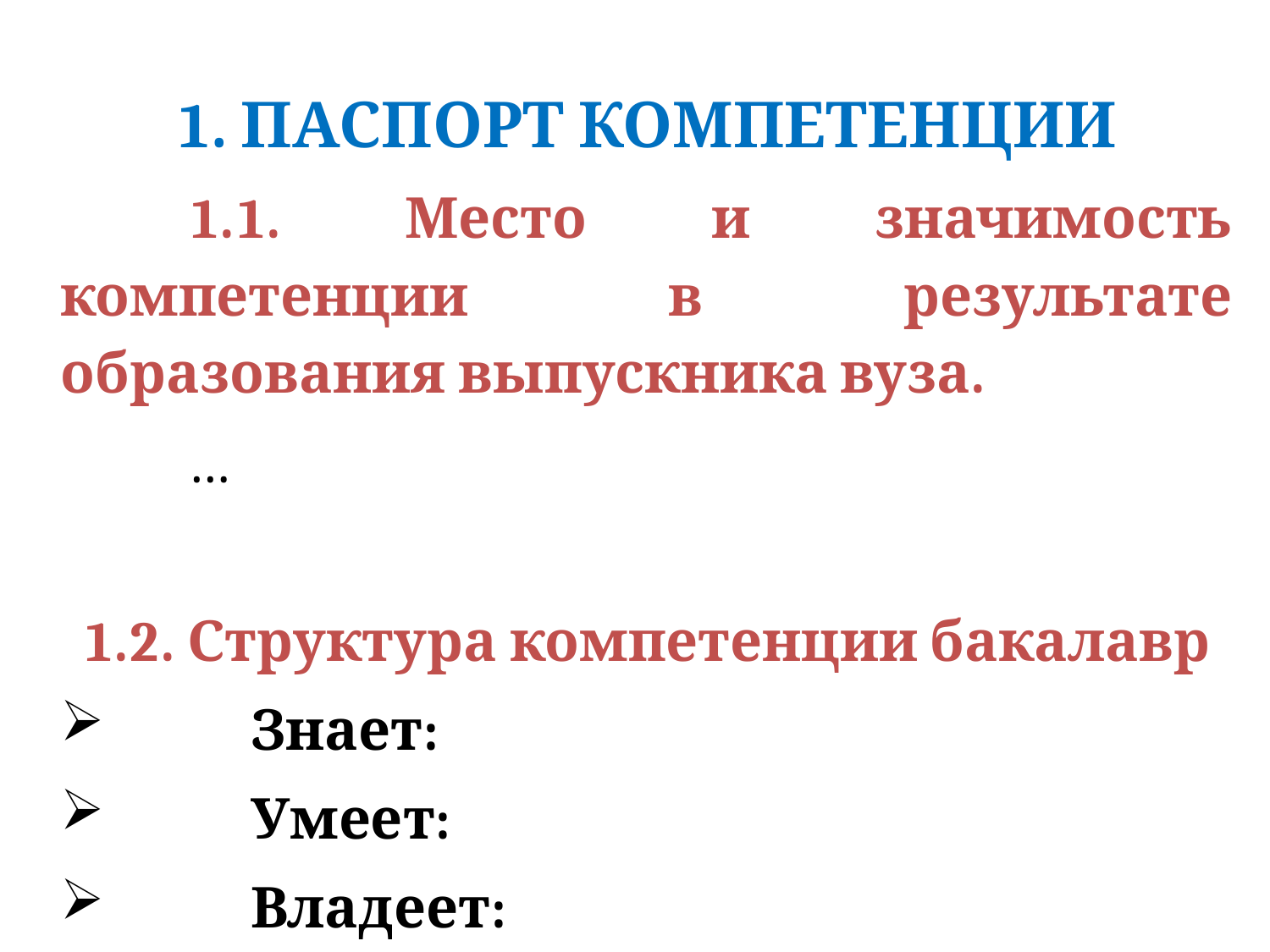

1. ПАСПОРТ КОМПЕТЕНЦИИ
	1.1. Место и значимость компетенции в результате образования выпускника вуза.
	…

1.2. Структура компетенции бакалавр
	Знает:
	Умеет:
	Владеет: